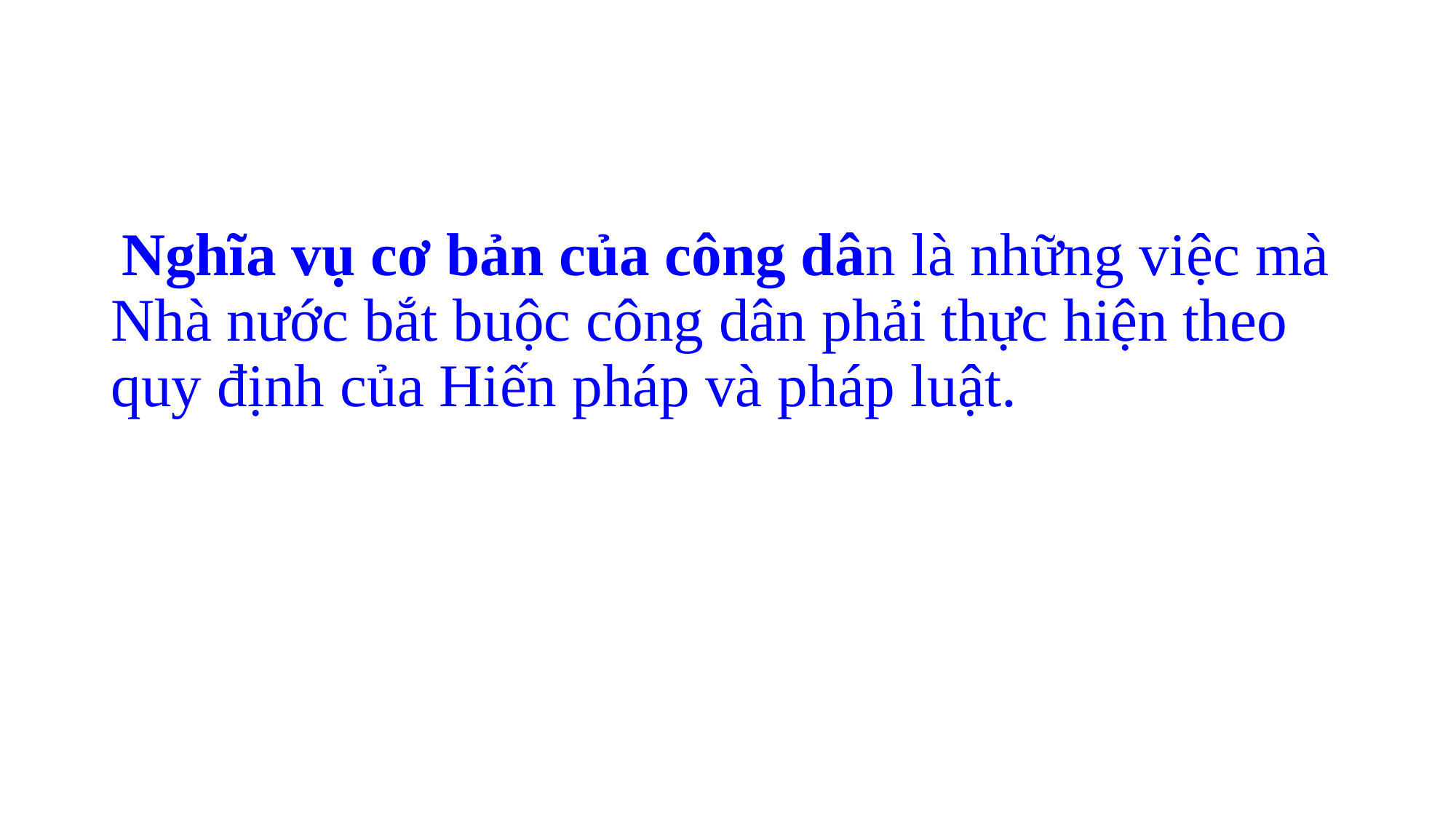

Nghĩa vụ cơ bản của công dân là những việc mà Nhà nước bắt buộc công dân phải thực hiện theo quy định của Hiến pháp và pháp luật.